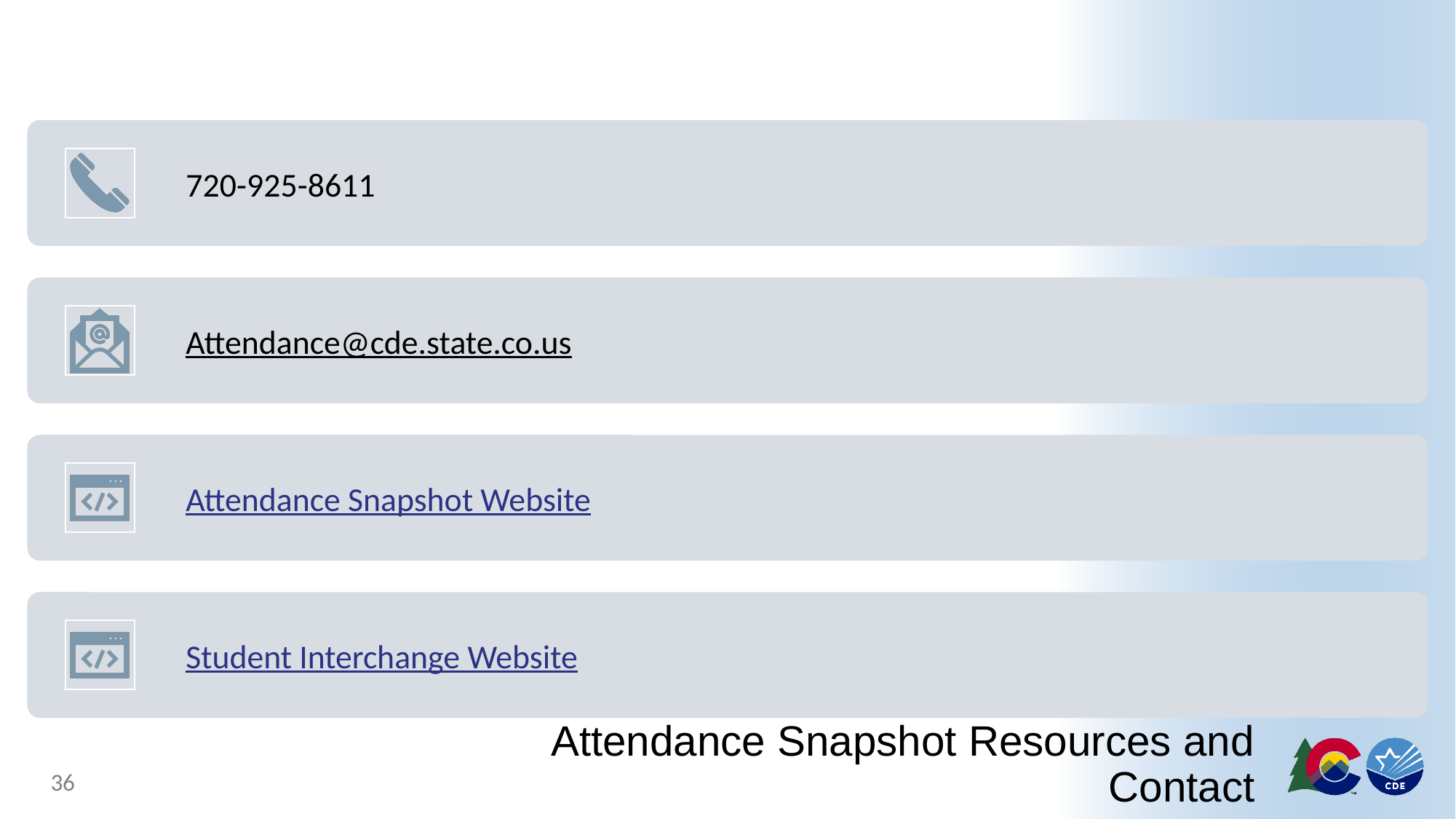

720-925-8611
Attendance@cde.state.co.us
Attendance Snapshot Website
Student Interchange Website
# Attendance Snapshot Resources and Contact
36